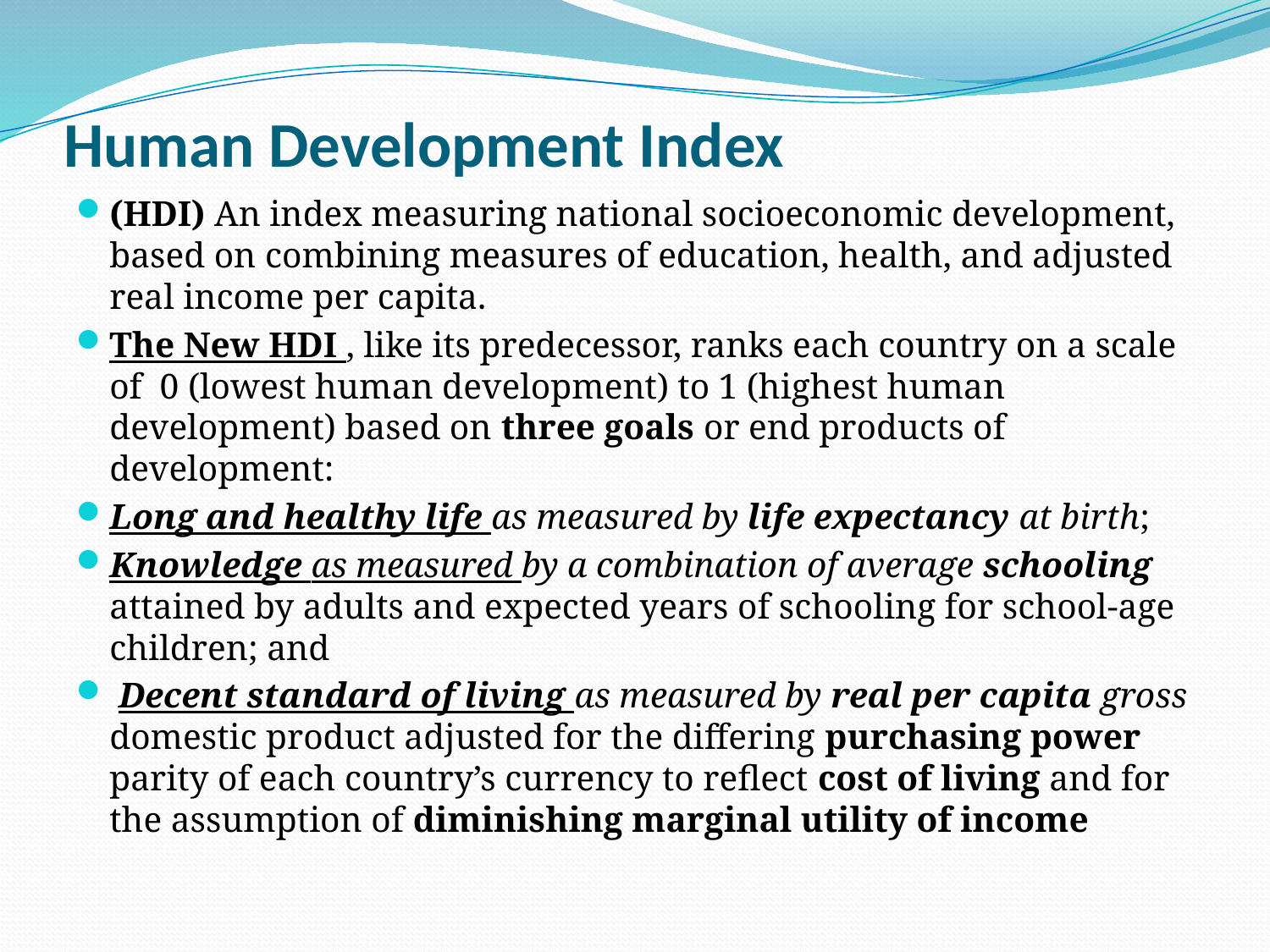

# Human Development Index
(HDI) An index measuring national socioeconomic development, based on combining measures of education, health, and adjusted real income per capita.
The New HDI , like its predecessor, ranks each country on a scale of  0 (lowest human development) to 1 (highest human development) based on three goals or end products of development:
Long and healthy life as measured by life expectancy at birth;
Knowledge as measured by a combination of average schooling attained by adults and expected years of schooling for school-age children; and
 Decent standard of living as measured by real per capita gross domestic product adjusted for the differing purchasing power parity of each country’s currency to reflect cost of living and for the assumption of diminishing marginal utility of income